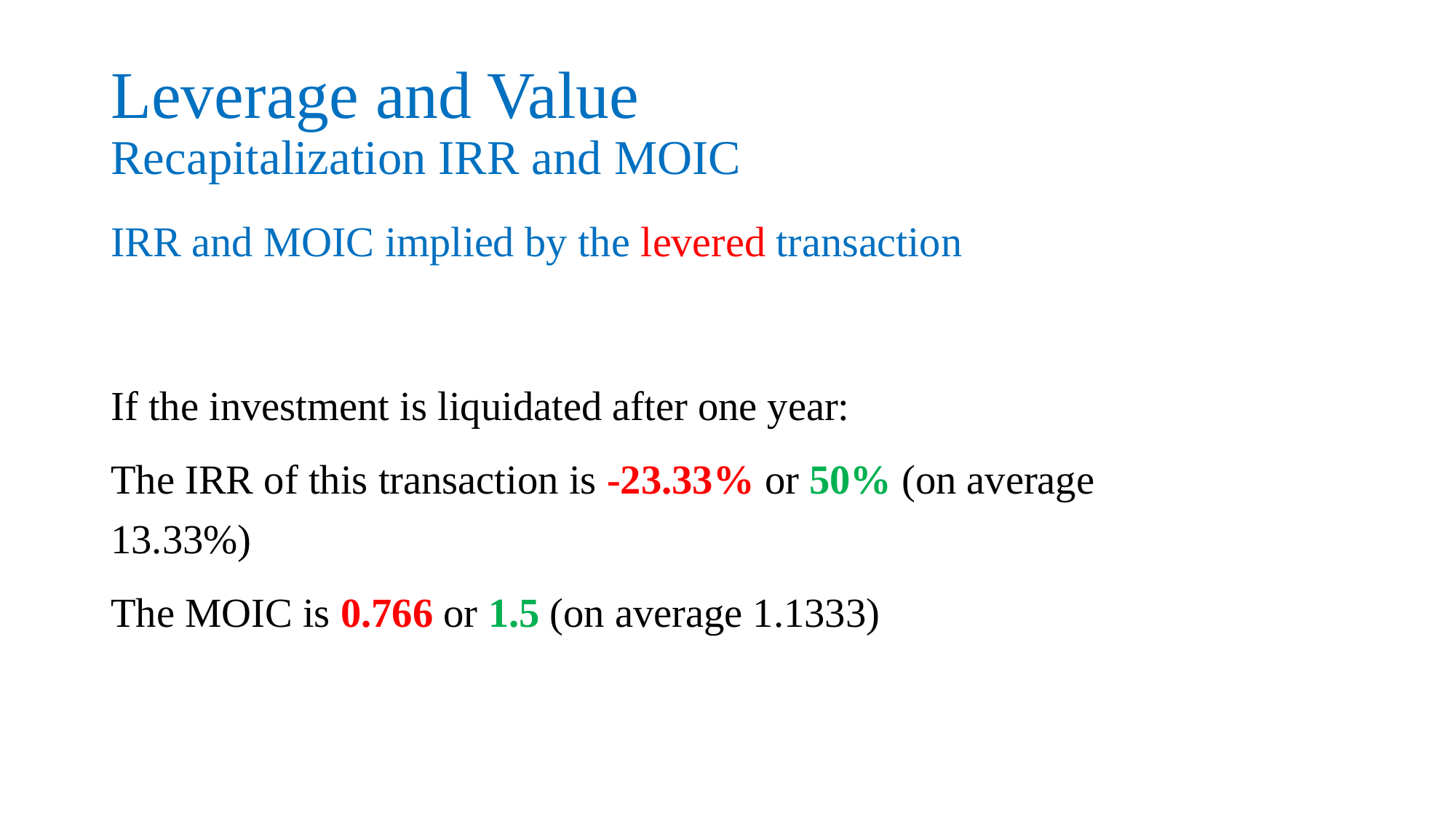

# Leverage and Value Recapitalization IRR and MOIC
IRR and MOIC implied by the levered transaction
If the investment is liquidated after one year:
The IRR of this transaction is -23.33% or 50% (on average 13.33%)
The MOIC is 0.766 or 1.5 (on average 1.1333)